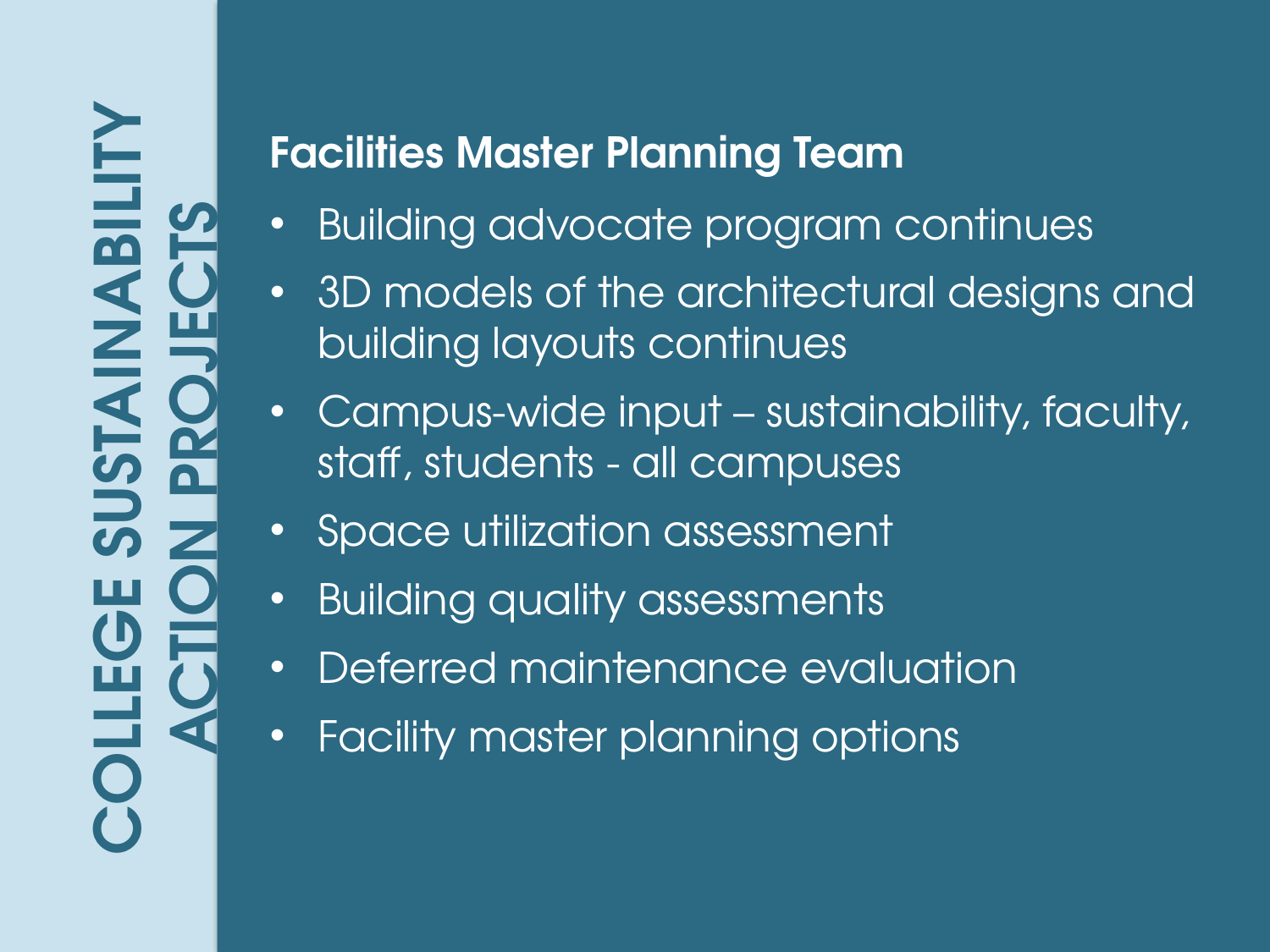

Facilities Master Planning Team
Building advocate program continues
3D models of the architectural designs and building layouts continues
Campus-wide input – sustainability, faculty, staff, students - all campuses
Space utilization assessment
Building quality assessments
Deferred maintenance evaluation
Facility master planning options

COLLEGE SUSTAINABILITY ACTION PROJECTS